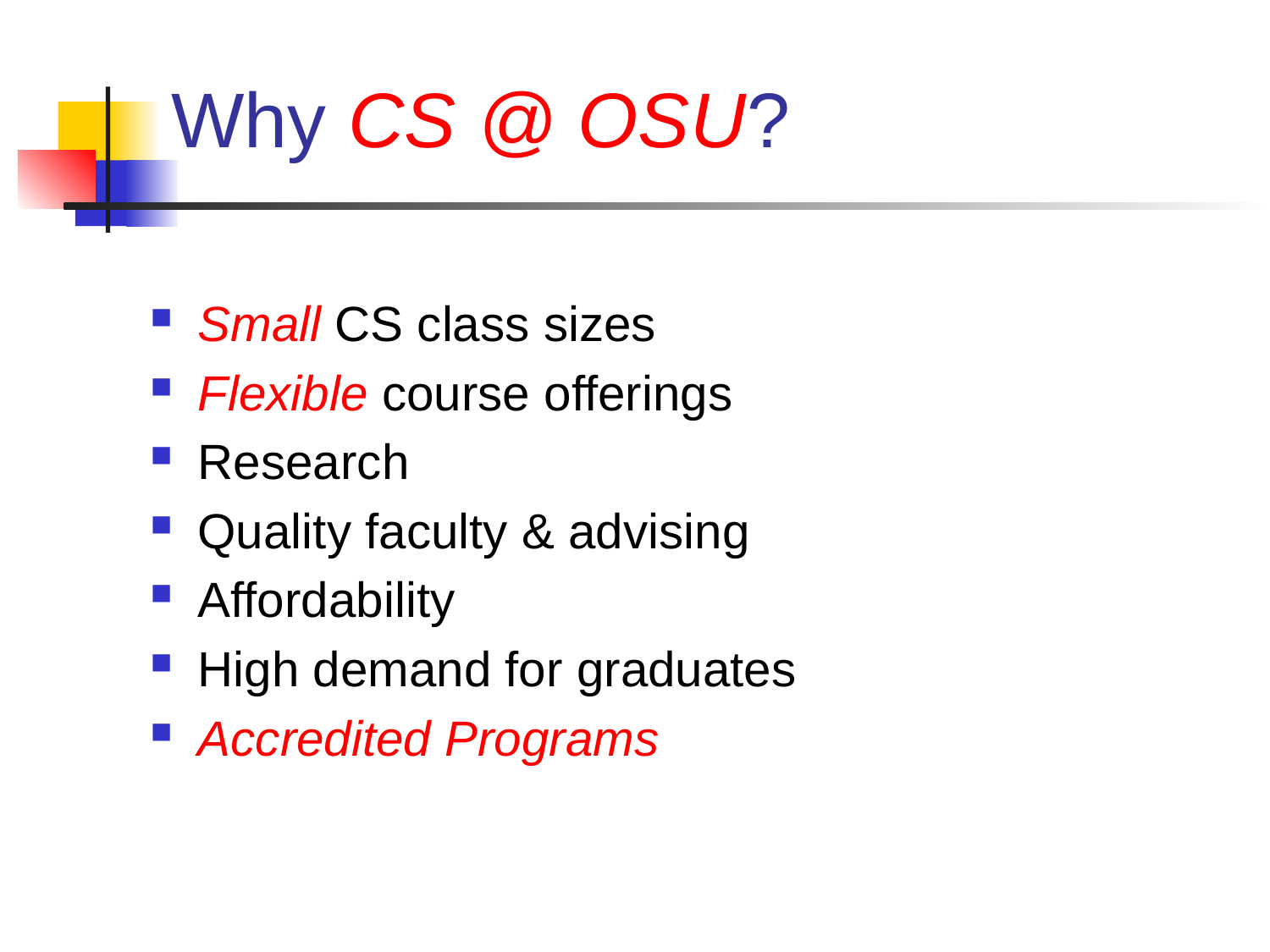

# Why CS @ OSU?
Small CS class sizes
Flexible course offerings
Research
Quality faculty & advising
Affordability
High demand for graduates
Accredited Programs